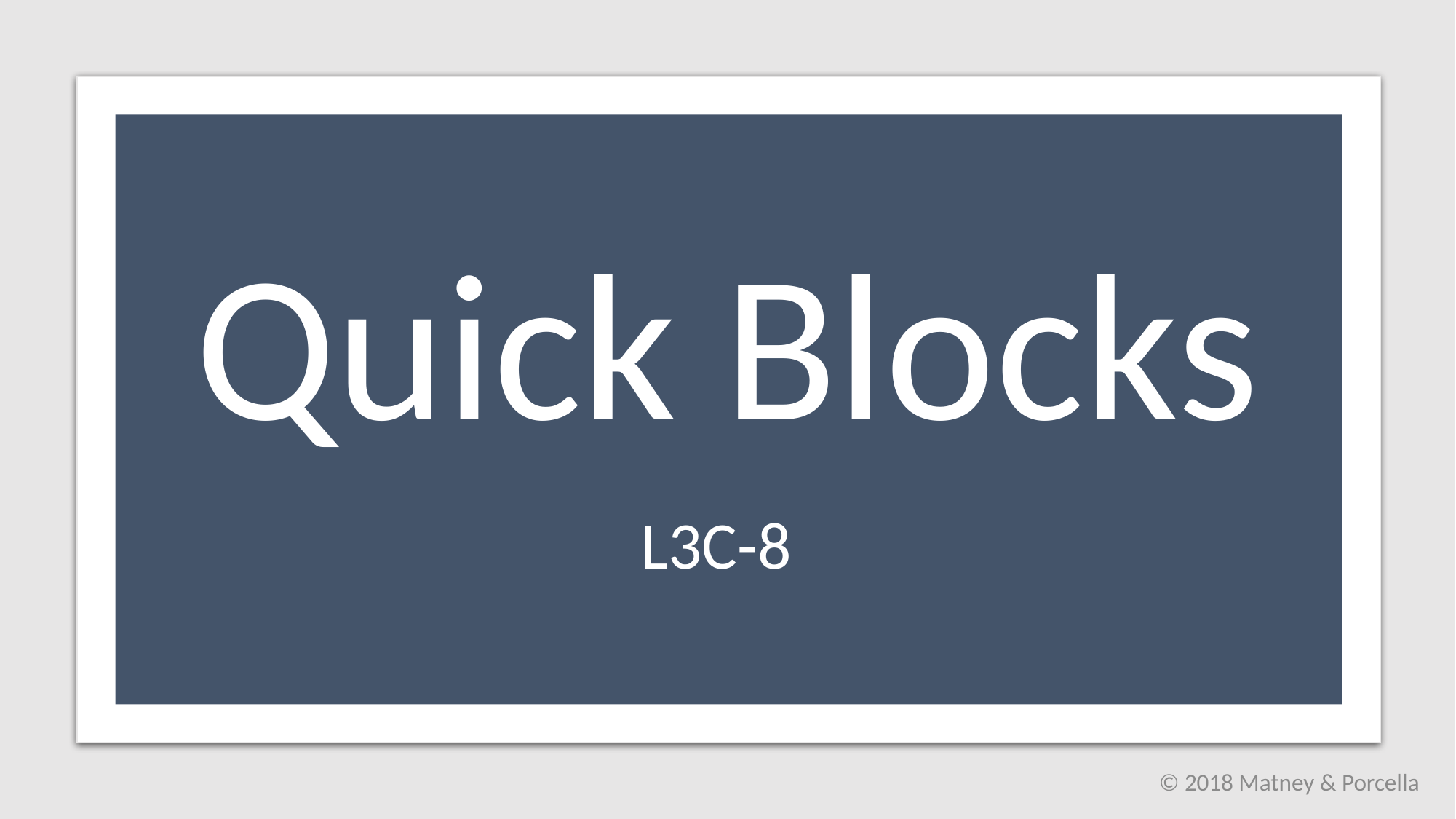

# Quick Blocks
L3C-8
© 2018 Matney & Porcella